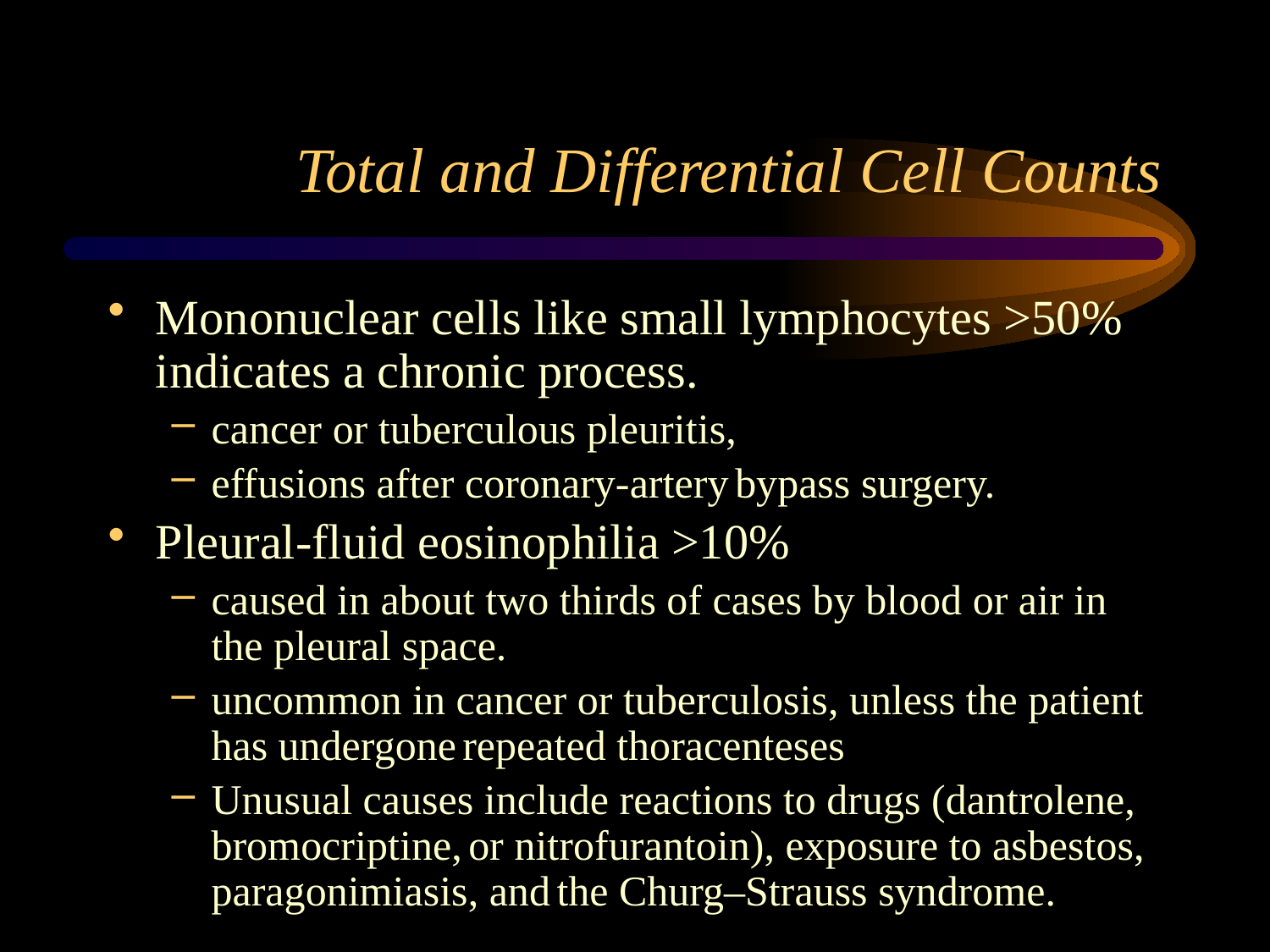

# Total and Differential Cell Counts
Mononuclear cells like small lymphocytes >50% indicates a chronic process.
cancer or tuberculous pleuritis,
effusions after coronary-artery bypass surgery.
Pleural-fluid eosinophilia >10%
caused in about two thirds of cases by blood or air in the pleural space.
uncommon in cancer or tuberculosis, unless the patient has undergone repeated thoracenteses
Unusual causes include reactions to drugs (dantrolene, bromocriptine, or nitrofurantoin), exposure to asbestos, paragonimiasis, and the Churg–Strauss syndrome.